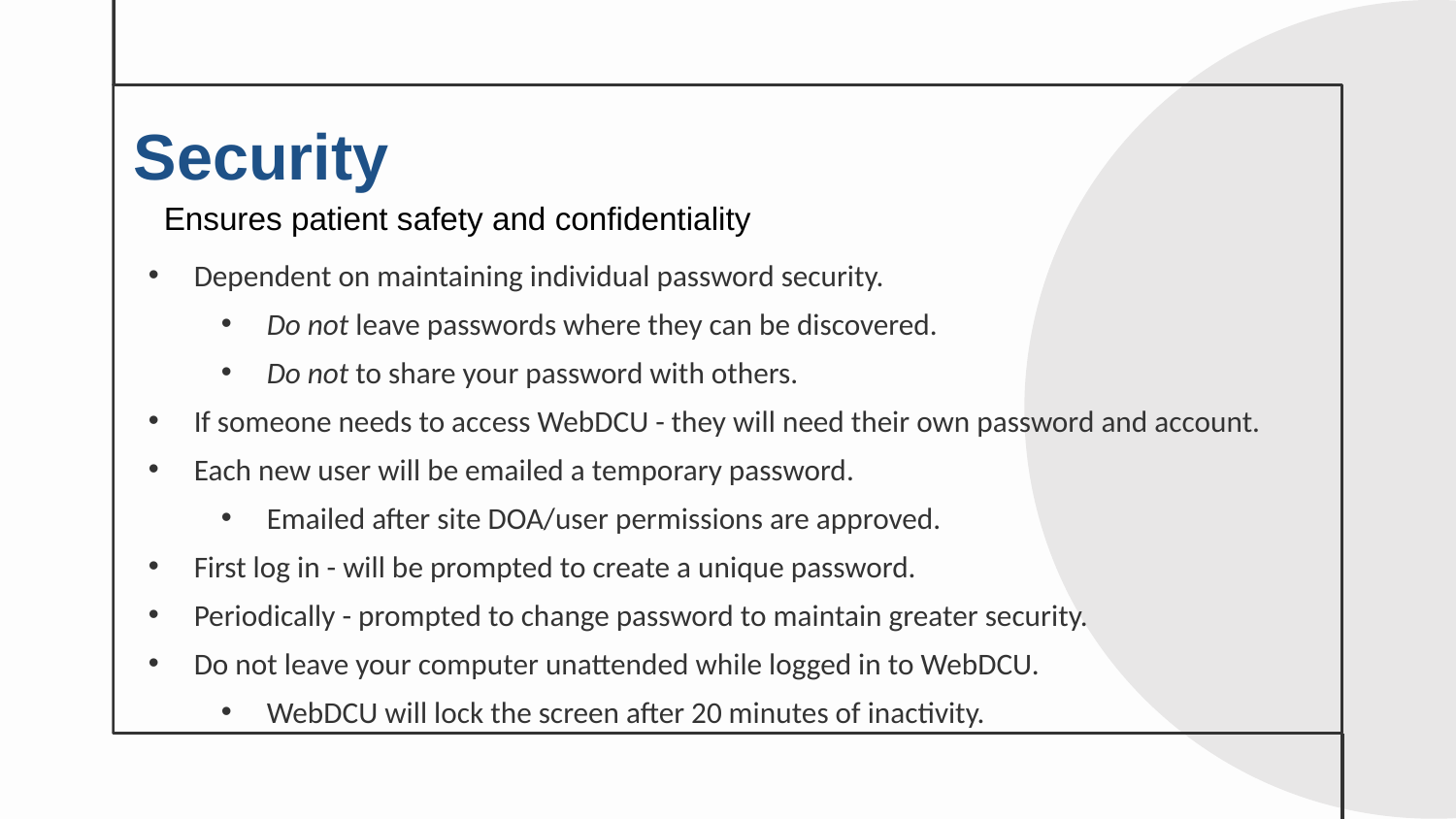

# Security
Ensures patient safety and confidentiality
Dependent on maintaining individual password security.
Do not leave passwords where they can be discovered.
Do not to share your password with others.
If someone needs to access WebDCU - they will need their own password and account.
Each new user will be emailed a temporary password.
Emailed after site DOA/user permissions are approved.
First log in - will be prompted to create a unique password.
Periodically - prompted to change password to maintain greater security.
Do not leave your computer unattended while logged in to WebDCU.
WebDCU will lock the screen after 20 minutes of inactivity.